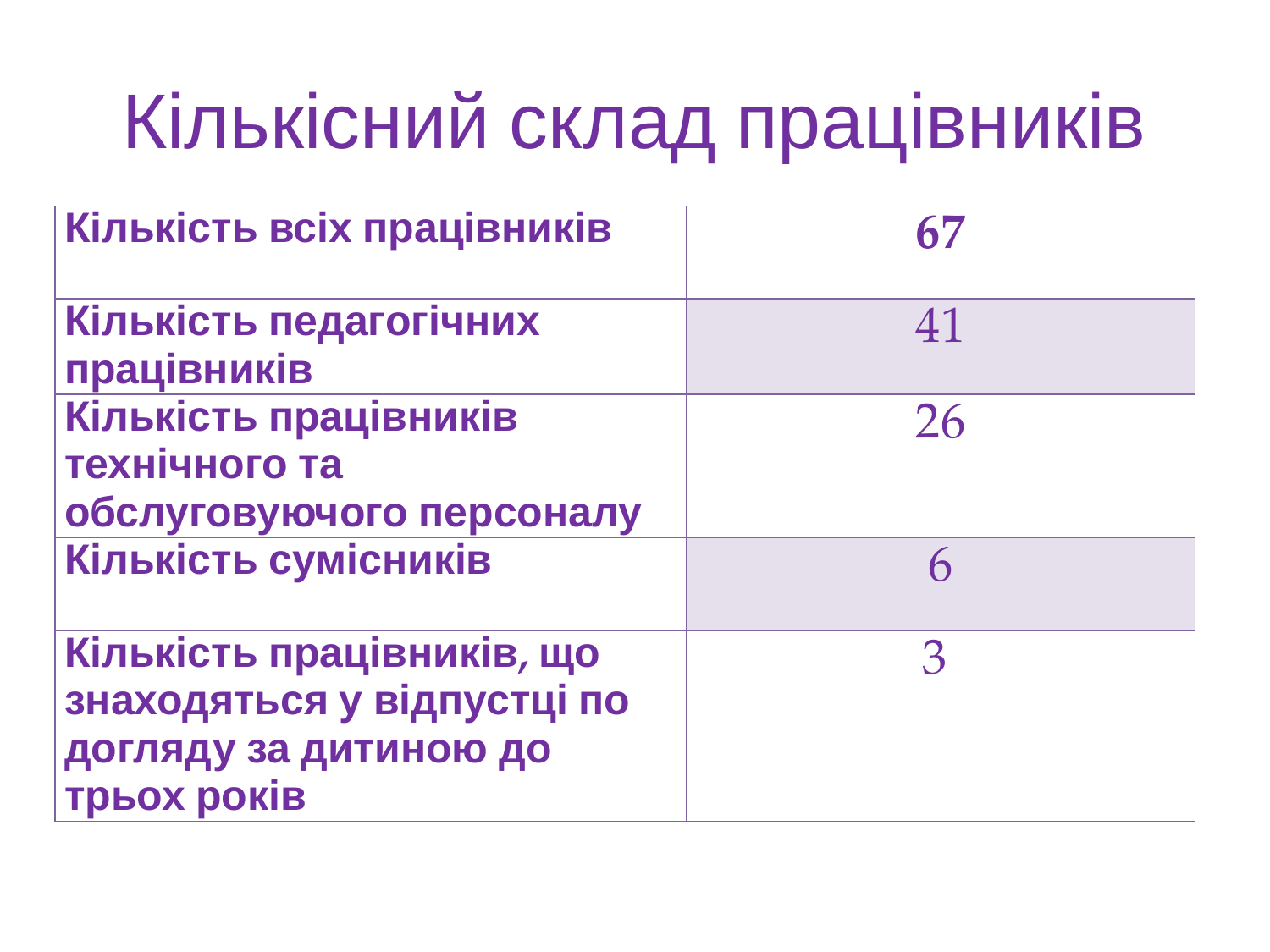

# Кількісний склад працівників
| Кількість всіх працівників | 67 |
| --- | --- |
| Кількість педагогічних працівників | 41 |
| Кількість працівників технічного та обслуговуючого персоналу | 26 |
| Кількість сумісників | 6 |
| Кількість працівників, що знаходяться у відпустці по догляду за дитиною до трьох років | 3 |